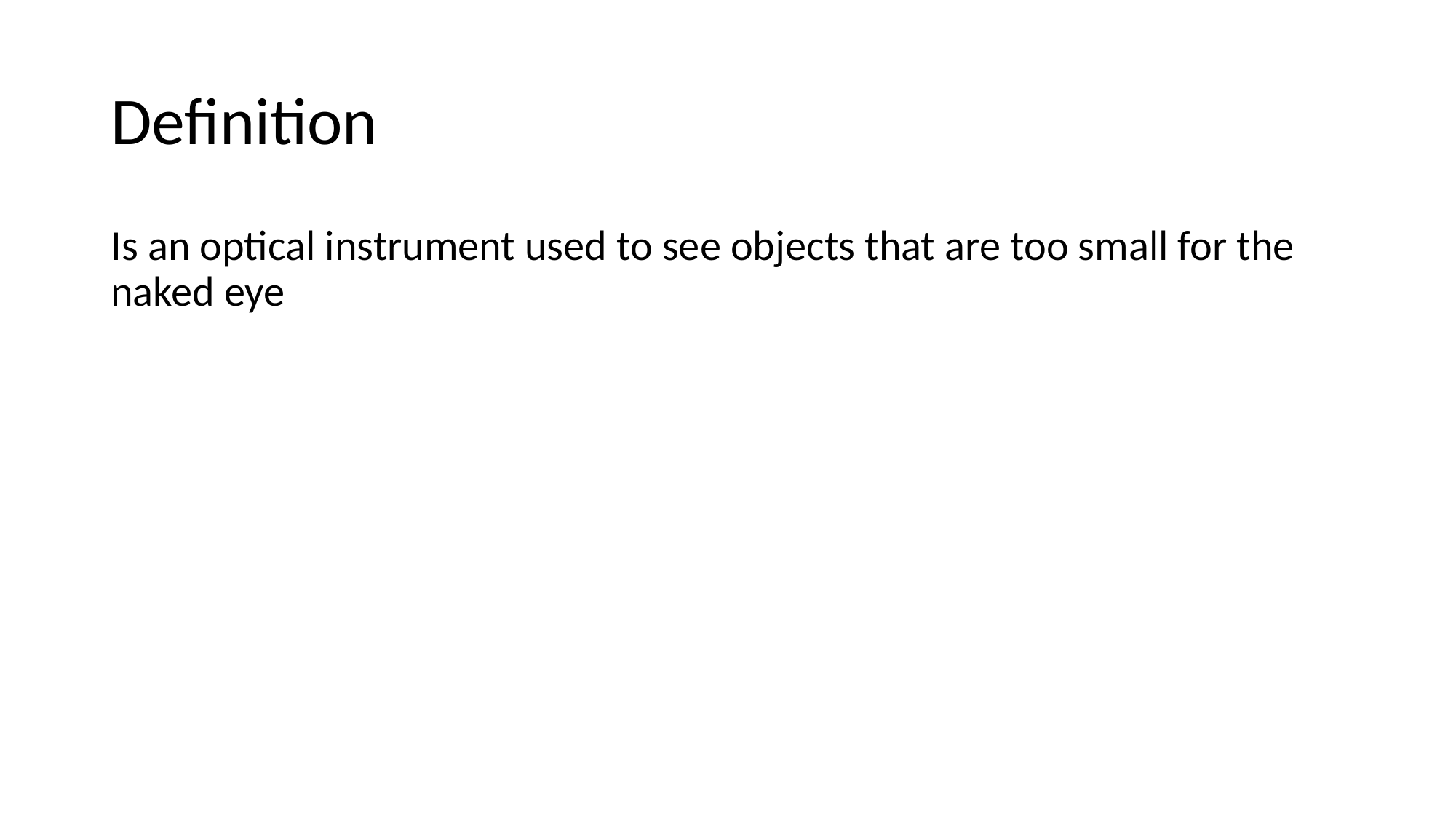

# Definition
Is an optical instrument used to see objects that are too small for the naked eye